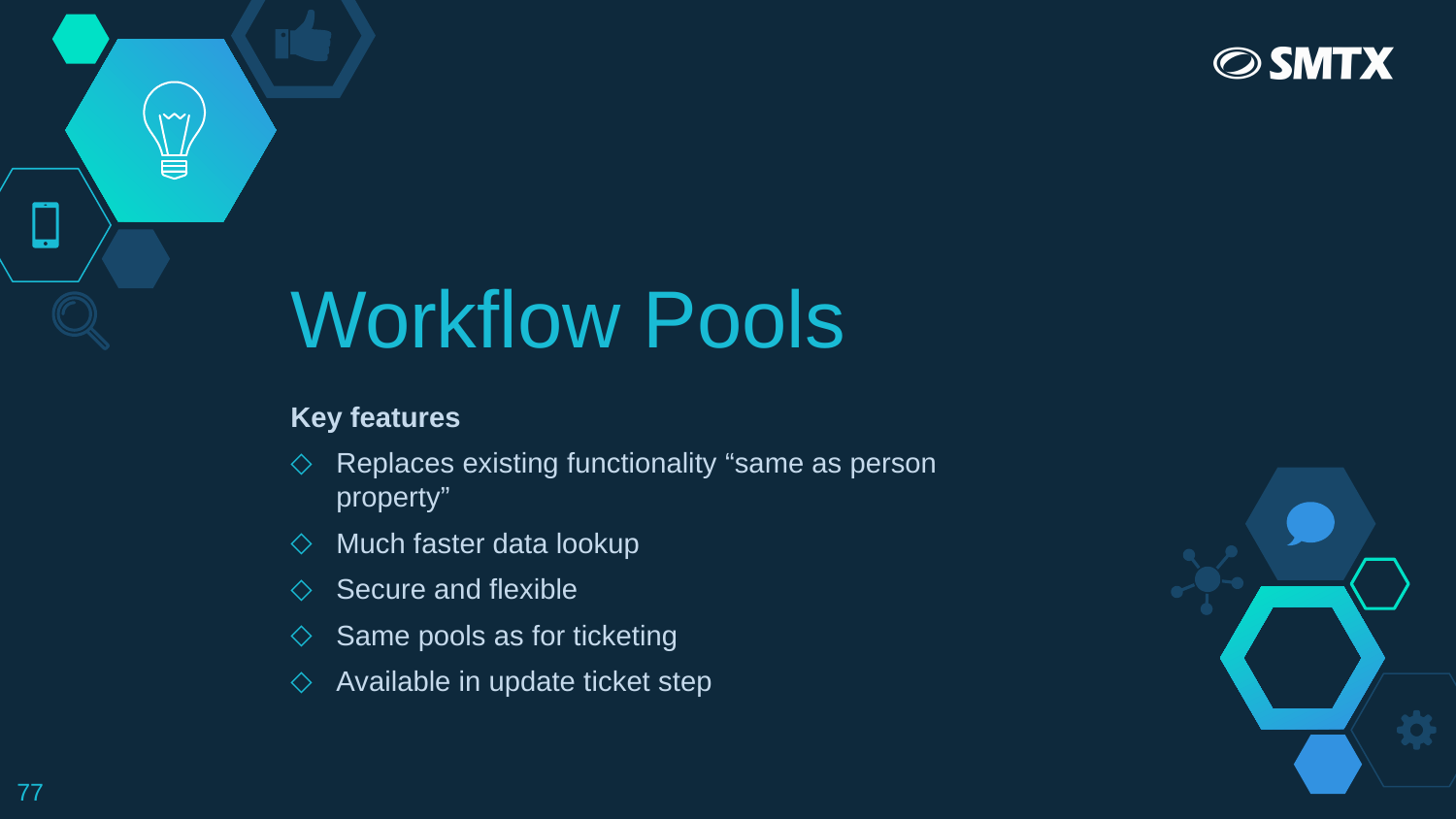

# Workflow Pools
Key features
Replaces existing functionality “same as person property”
Much faster data lookup
Secure and flexible
Same pools as for ticketing
Available in update ticket step
77